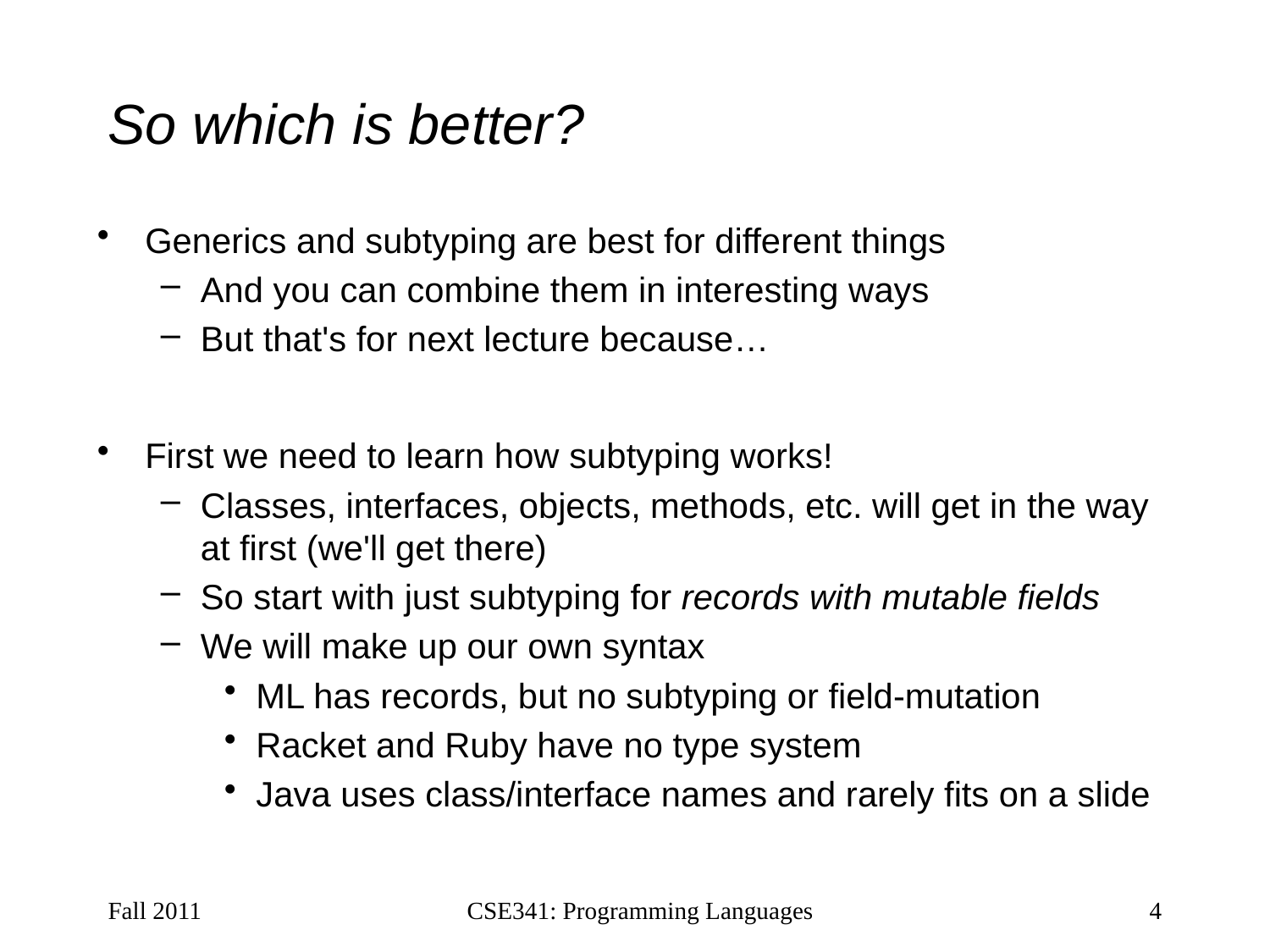

# So which is better?
Generics and subtyping are best for different things
And you can combine them in interesting ways
But that's for next lecture because…

First we need to learn how subtyping works!
Classes, interfaces, objects, methods, etc. will get in the way at first (we'll get there)
So start with just subtyping for records with mutable fields
We will make up our own syntax
ML has records, but no subtyping or field-mutation
Racket and Ruby have no type system
Java uses class/interface names and rarely fits on a slide
Fall 2011
CSE341: Programming Languages
4